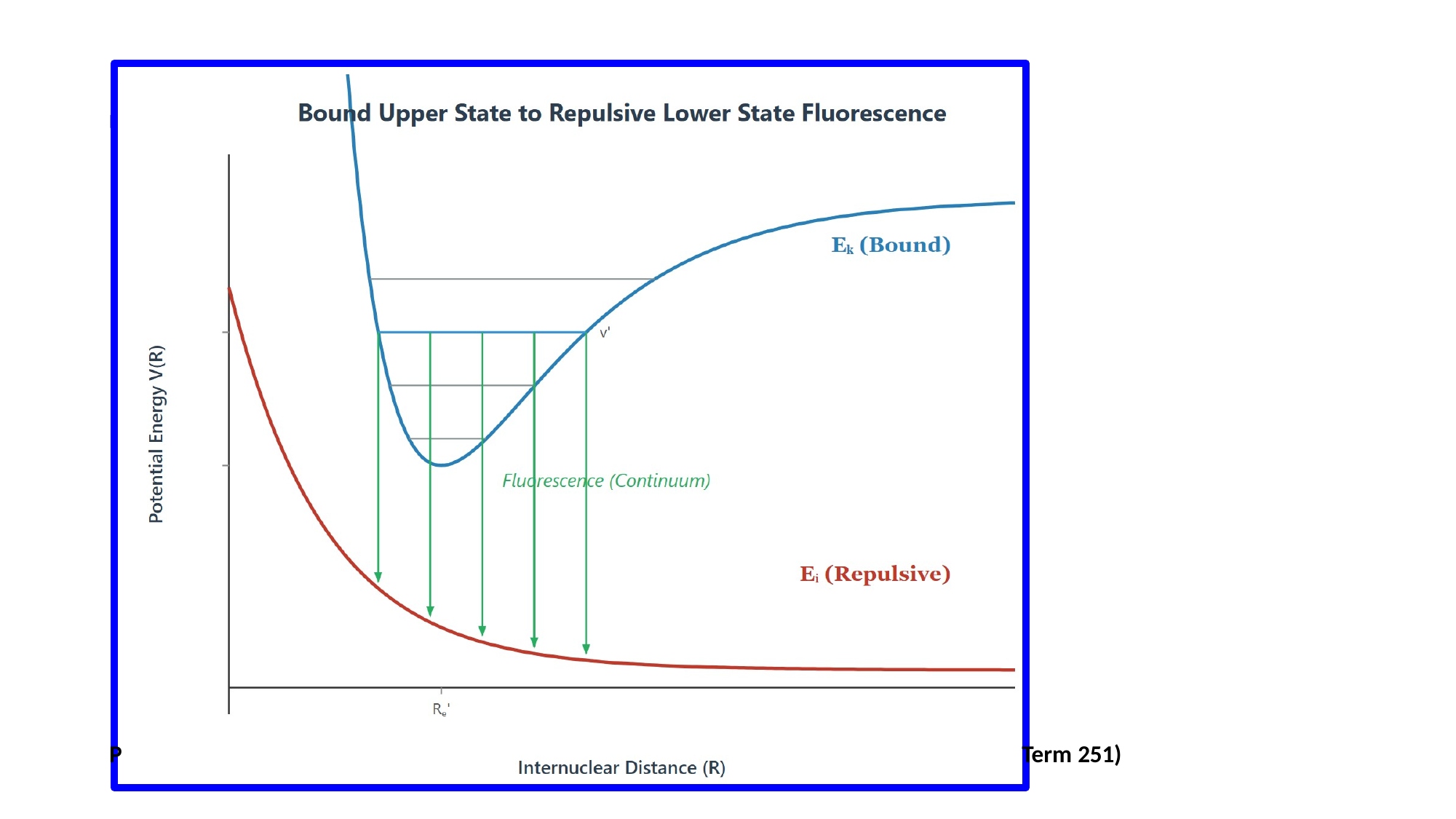

IMAGE REQUIRED: Potential energy curves of a diatomic showing bound upper state and repulsive lower state with arrows indicating transitions.]

repared by Dist. Prof. Dr. M.A. Gondal for Phys 608 Laser Spectroscopy course in KFUPM (

[
P
Term 251)